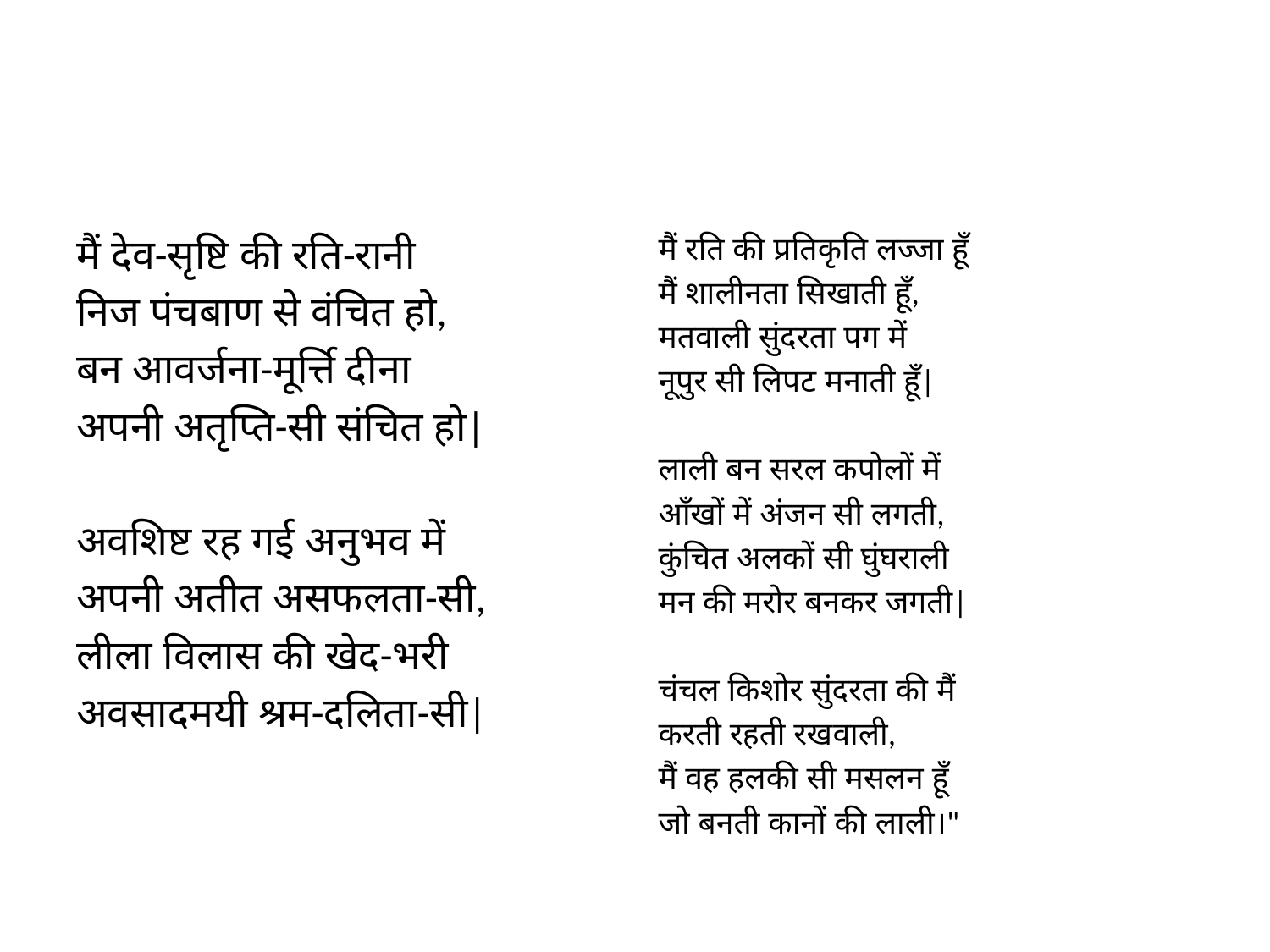

#
मैं देव-सृष्टि की रति-रानी
निज पंचबाण से वंचित हो,
बन आवर्जना-मूर्त्ति दीना
अपनी अतृप्ति-सी संचित हो|

अवशिष्ट रह गई अनुभव में
अपनी अतीत असफलता-सी,
लीला विलास की खेद-भरी
अवसादमयी श्रम-दलिता-सी|

मैं रति की प्रतिकृति लज्जा हूँ
मैं शालीनता सिखाती हूँ,
मतवाली सुंदरता पग में
नूपुर सी लिपट मनाती हूँ|

लाली बन सरल कपोलों में
आँखों में अंजन सी लगती,
कुंचित अलकों सी घुंघराली
मन की मरोर बनकर जगती|

चंचल किशोर सुंदरता की मैं
करती रहती रखवाली,
मैं वह हलकी सी मसलन हूँ
जो बनती कानों की लाली।"